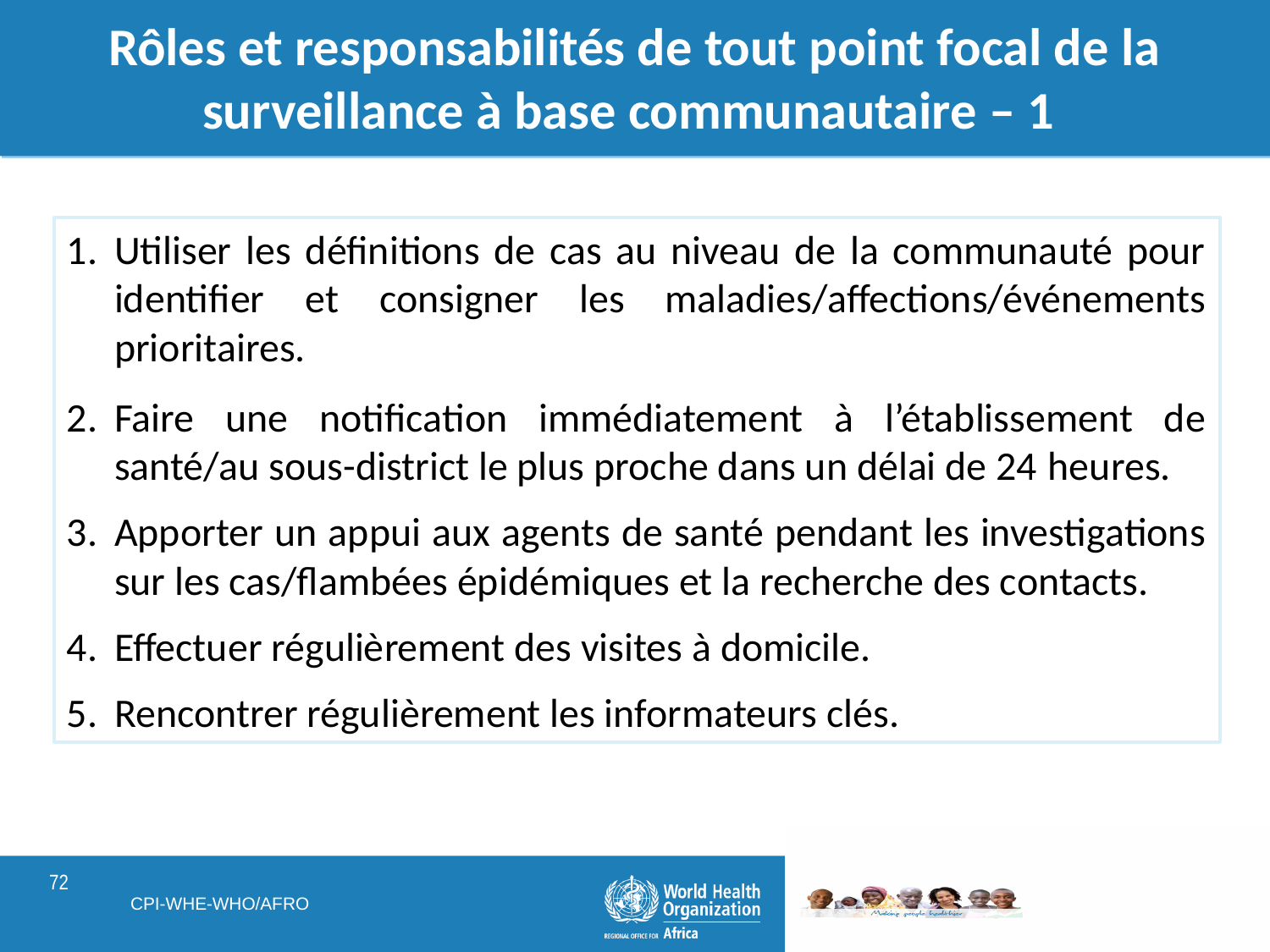

# Rôles et responsabilités de tout point focal de la surveillance à base communautaire – 1

Utiliser les définitions de cas au niveau de la communauté pour identifier et consigner les maladies/affections/événements prioritaires.
Faire une notification immédiatement à l’établissement de santé/au sous-district le plus proche dans un délai de 24 heures.
Apporter un appui aux agents de santé pendant les investigations sur les cas/flambées épidémiques et la recherche des contacts.
Effectuer régulièrement des visites à domicile.
Rencontrer régulièrement les informateurs clés.
CPI-WHE-WHO/AFRO
72